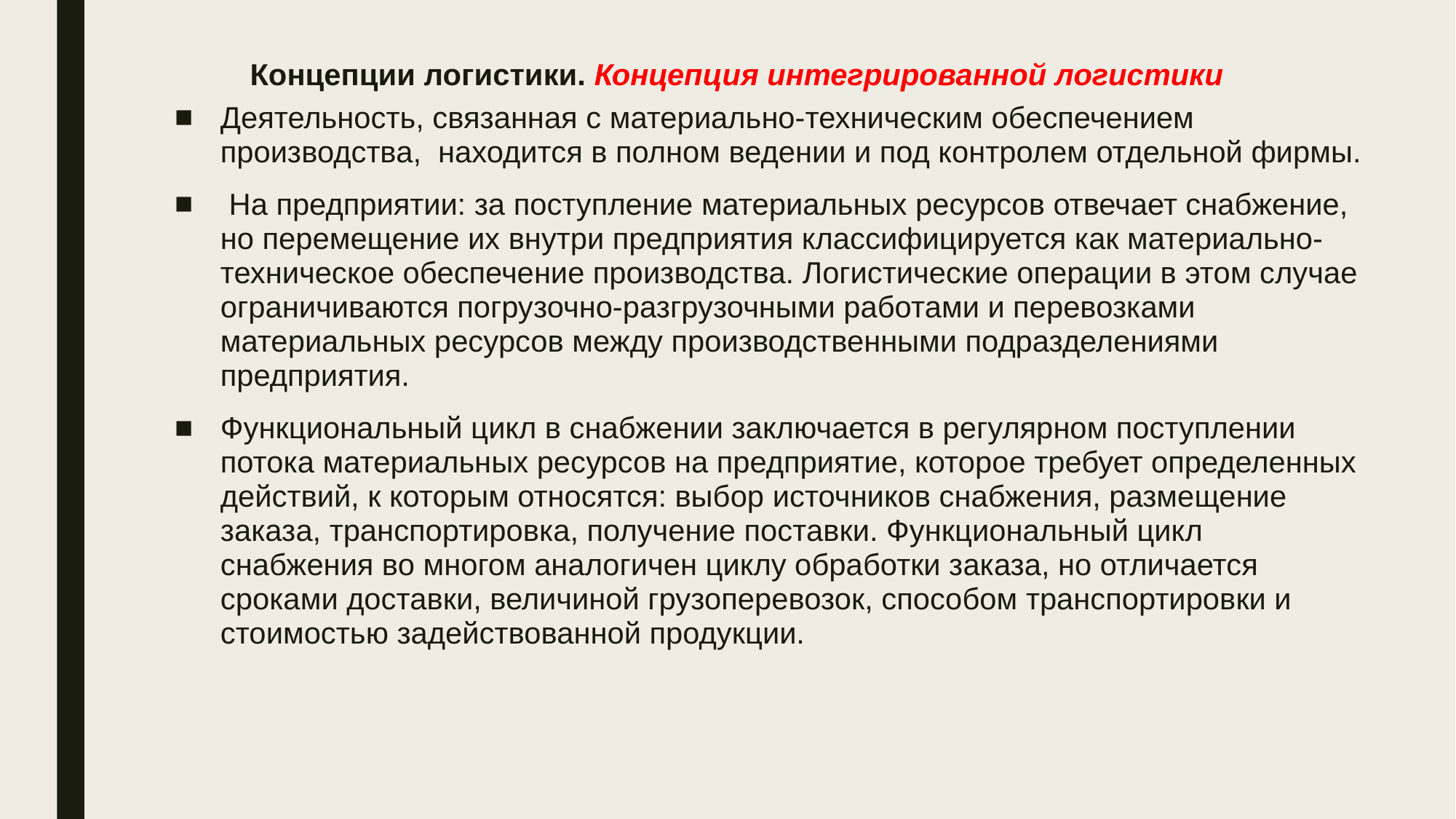

# Концепции логистики. Концепция интегрированной логистики
Деятельность, связанная с материально-техническим обеспечением производства,  находится в полном ведении и под контролем отдельной фирмы.
 На предприятии: за поступление материальных ресурсов отвечает снабжение, но перемещение их внутри предприятия классифицируется как материально-техническое обеспечение производства. Логистические операции в этом случае ограничиваются погрузочно-разгрузочными работами и перевозками материальных ресурсов между производственными подразделениями предприятия.
Функциональный цикл в снабжении заключается в регулярном поступлении потока материальных ресурсов на предприятие, которое требует определенных действий, к которым относятся: выбор источников снабжения, размещение заказа, транспортировка, получение поставки. Функциональный цикл снабжения во многом аналогичен циклу обработки заказа, но отличается сроками доставки, величиной грузоперевозок, способом транспортировки и стоимостью задействованной продукции.